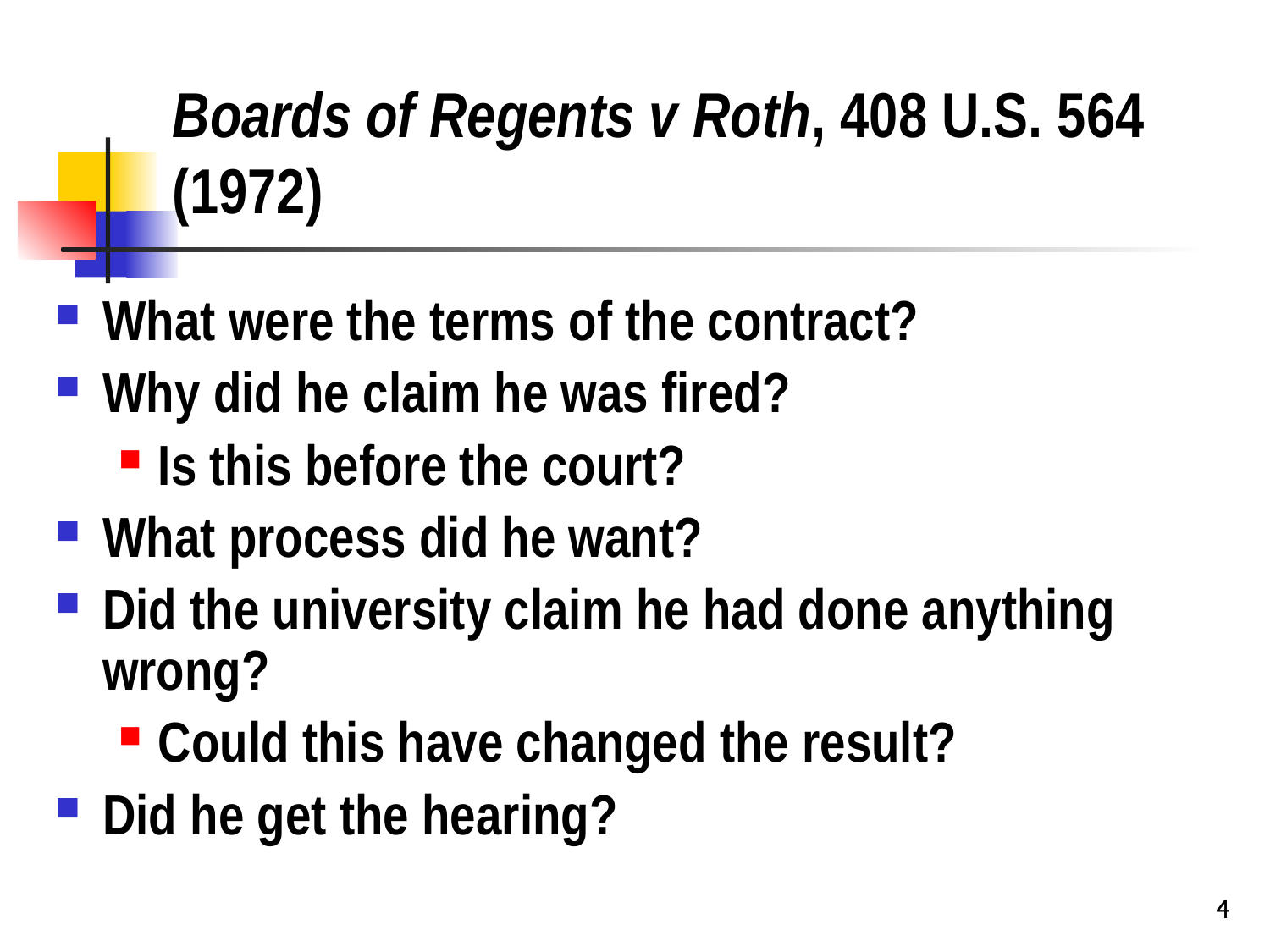

# Boards of Regents v Roth, 408 U.S. 564 (1972)
What were the terms of the contract?
Why did he claim he was fired?
Is this before the court?
What process did he want?
Did the university claim he had done anything wrong?
Could this have changed the result?
Did he get the hearing?
4